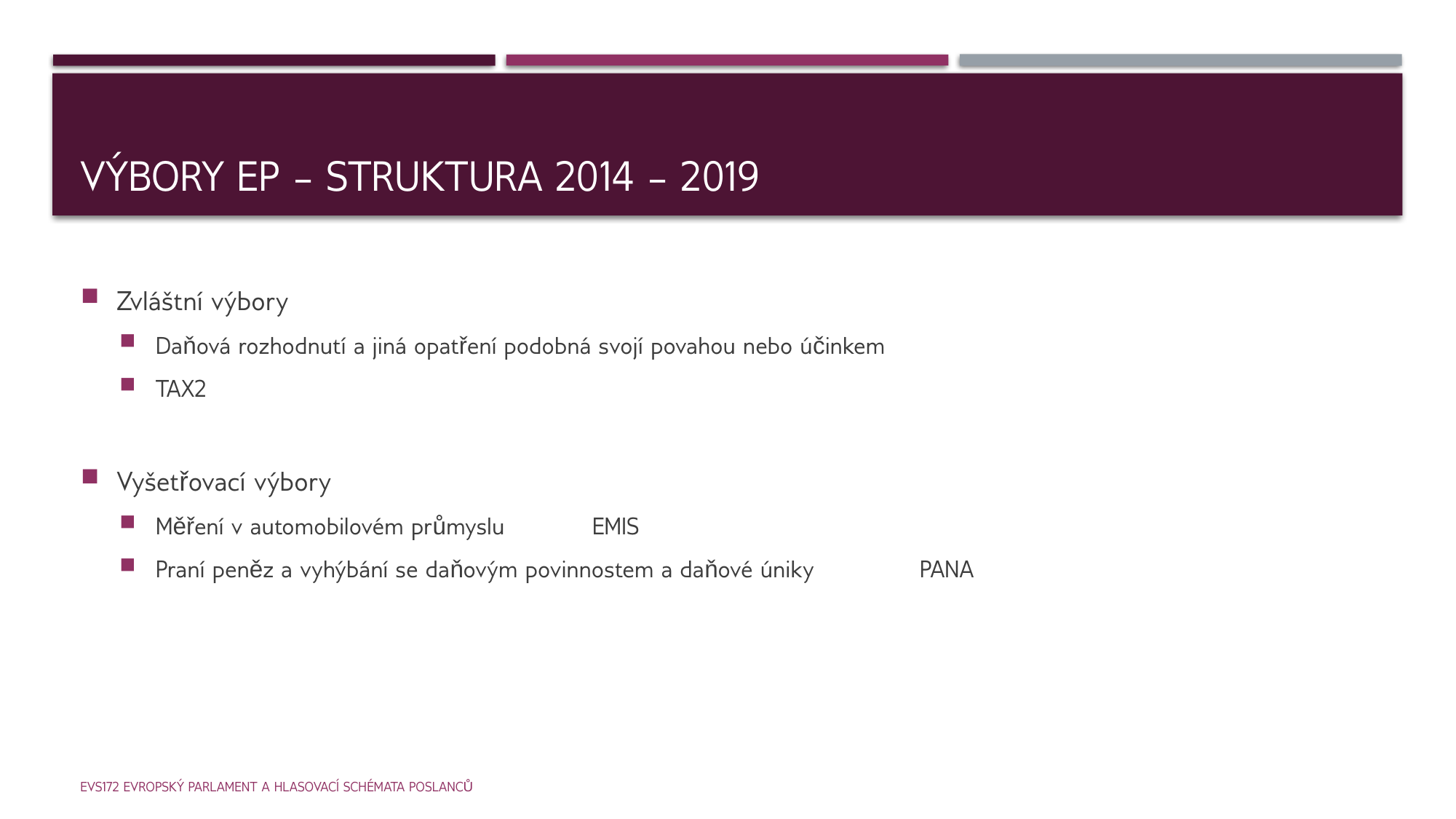

# Výbory EP – struktura 2014 – 2019
Zvláštní výbory
Daňová rozhodnutí a jiná opatření podobná svojí povahou nebo účinkem
TAX2

Vyšetřovací výbory
Měření v automobilovém průmyslu	EMIS
Praní peněz a vyhýbání se daňovým povinnostem a daňové úniky	PANA

EVS172 Evropský parlament a hlasovací schémata poslanců